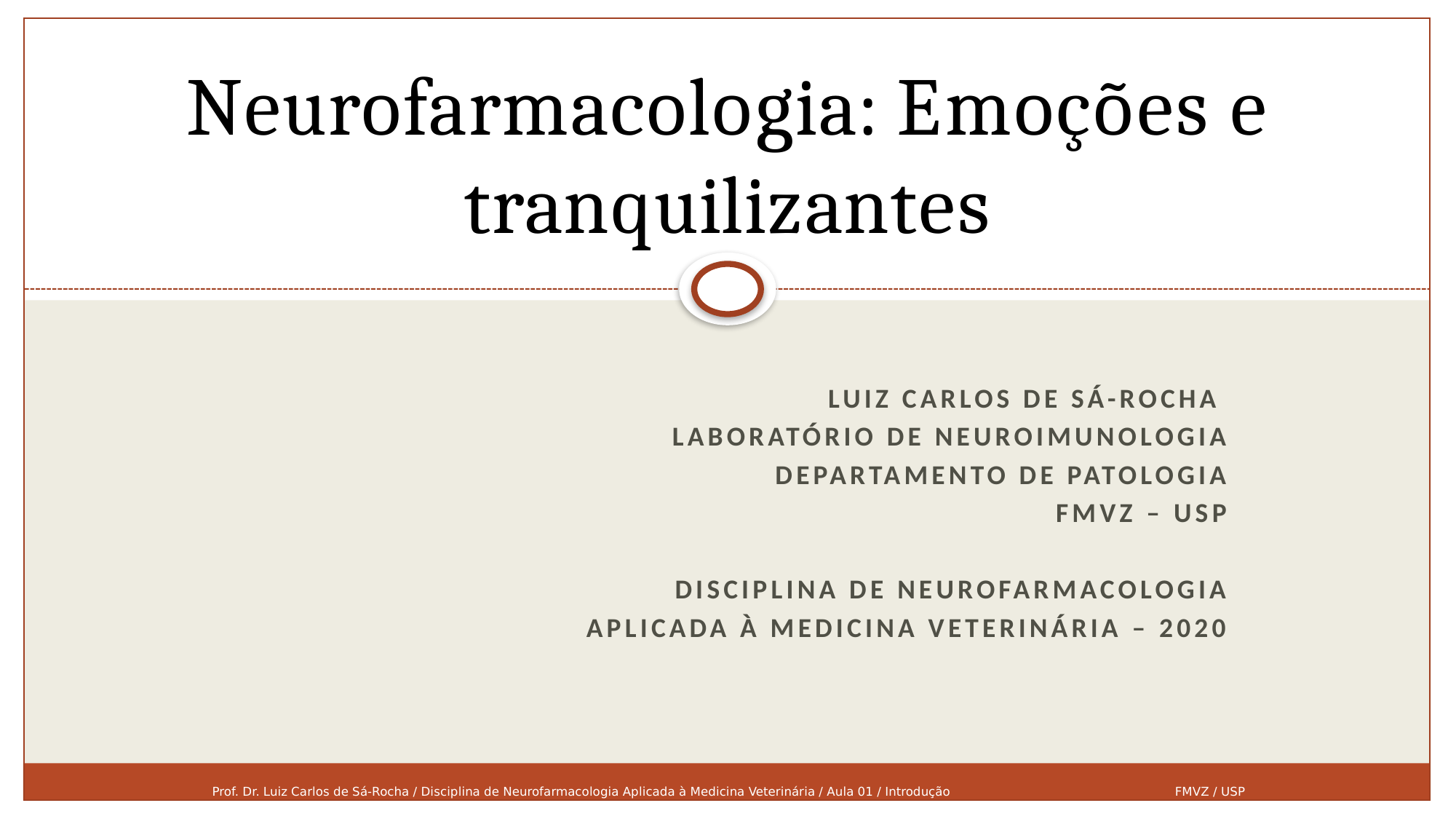

# Neurofarmacologia: Emoções e tranquilizantes

Luiz Carlos de Sá-Rocha
Laboratório de Neuroimunologia
Departamento de Patologia
FMVZ – USP

Disciplina de neuroFarmacologia
Aplicada à Medicina Veterinária – 2020

Prof. Dr. Luiz Carlos de Sá-Rocha / Disciplina de Neurofarmacologia Aplicada à Medicina Veterinária / Aula 01 / Introdução
FMVZ / USP